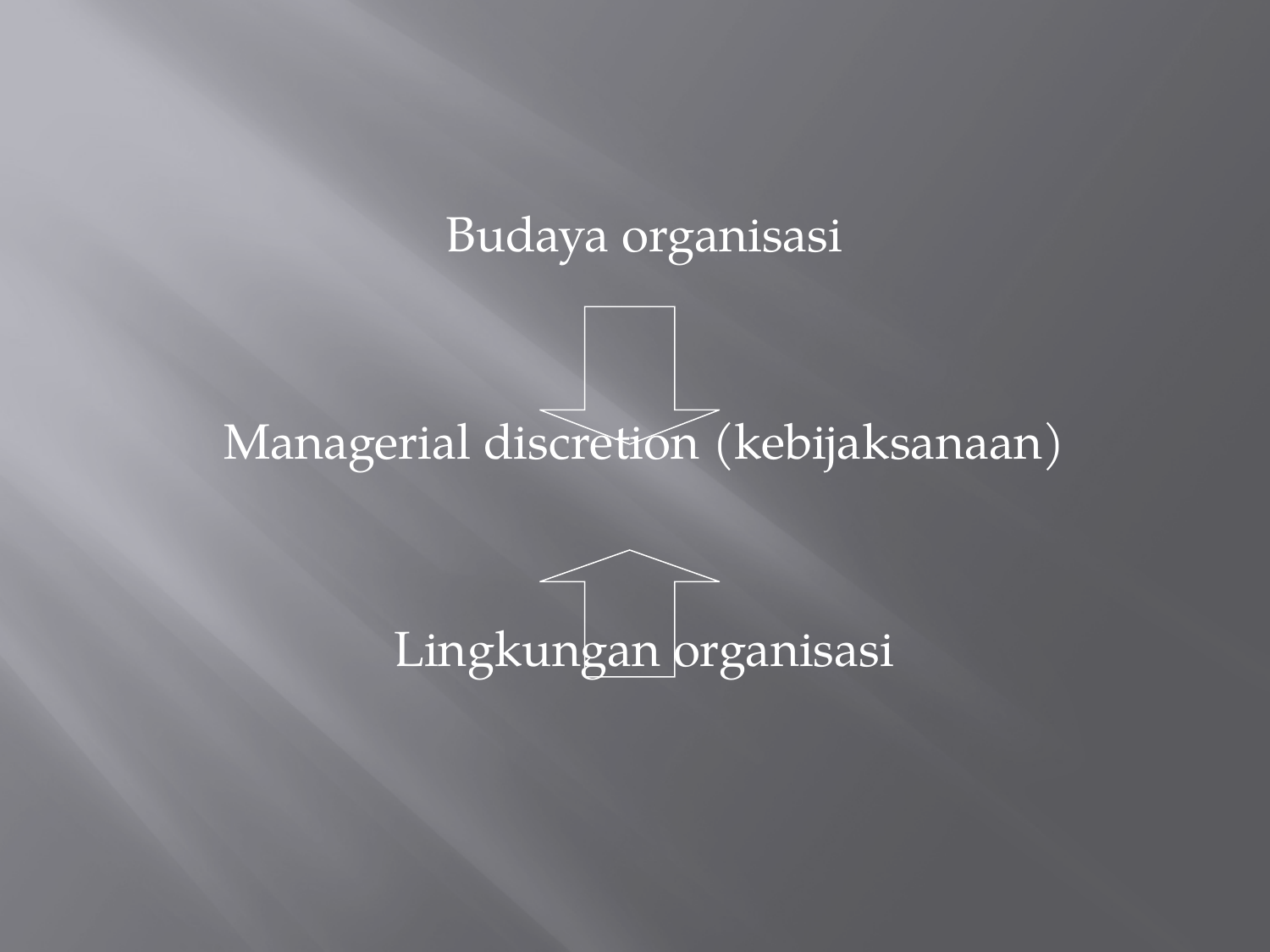

Budaya organisasi

Managerial discretion (kebijaksanaan)

Lingkungan organisasi